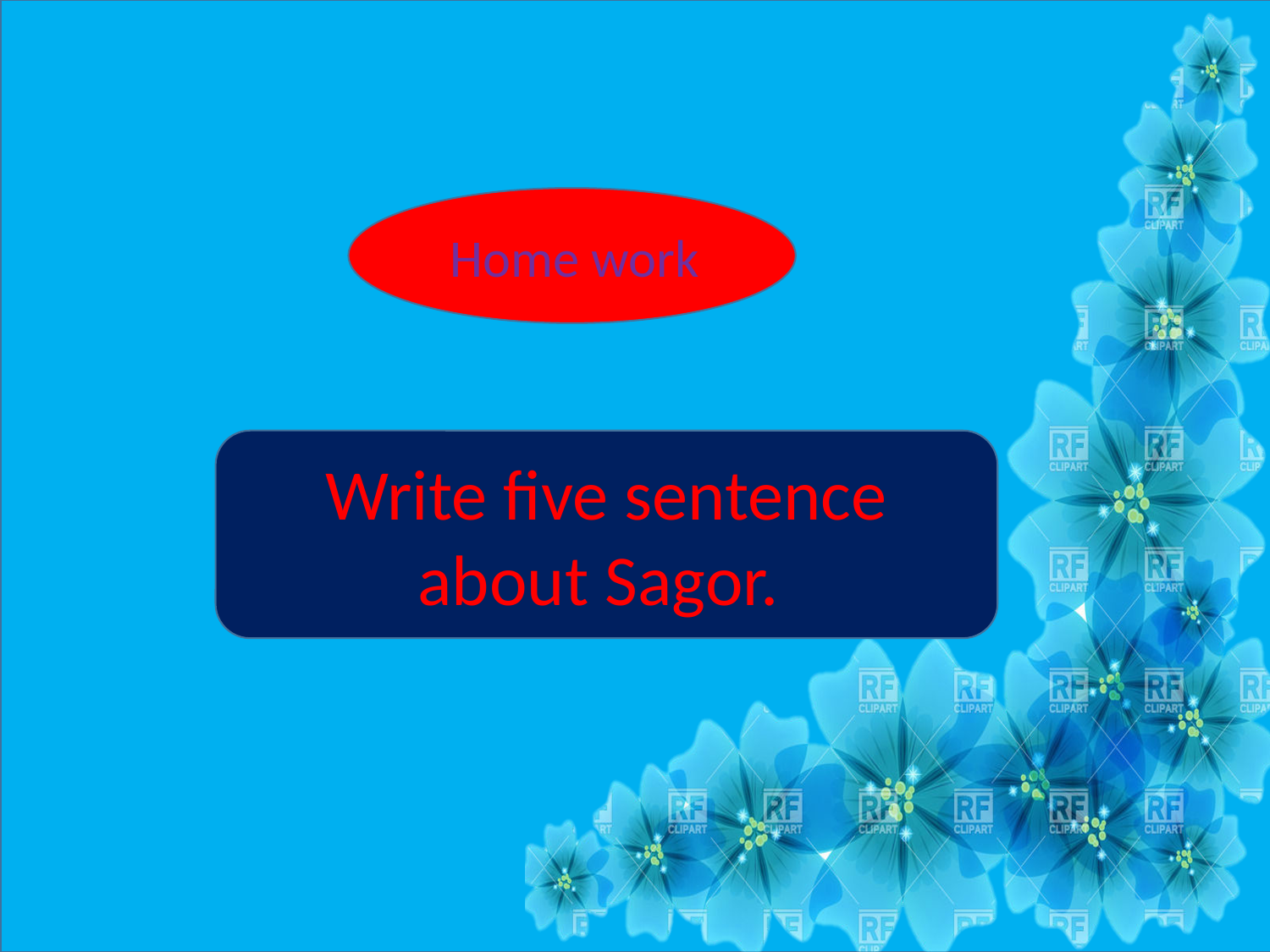

Home work
Write five sentence about Sagor.